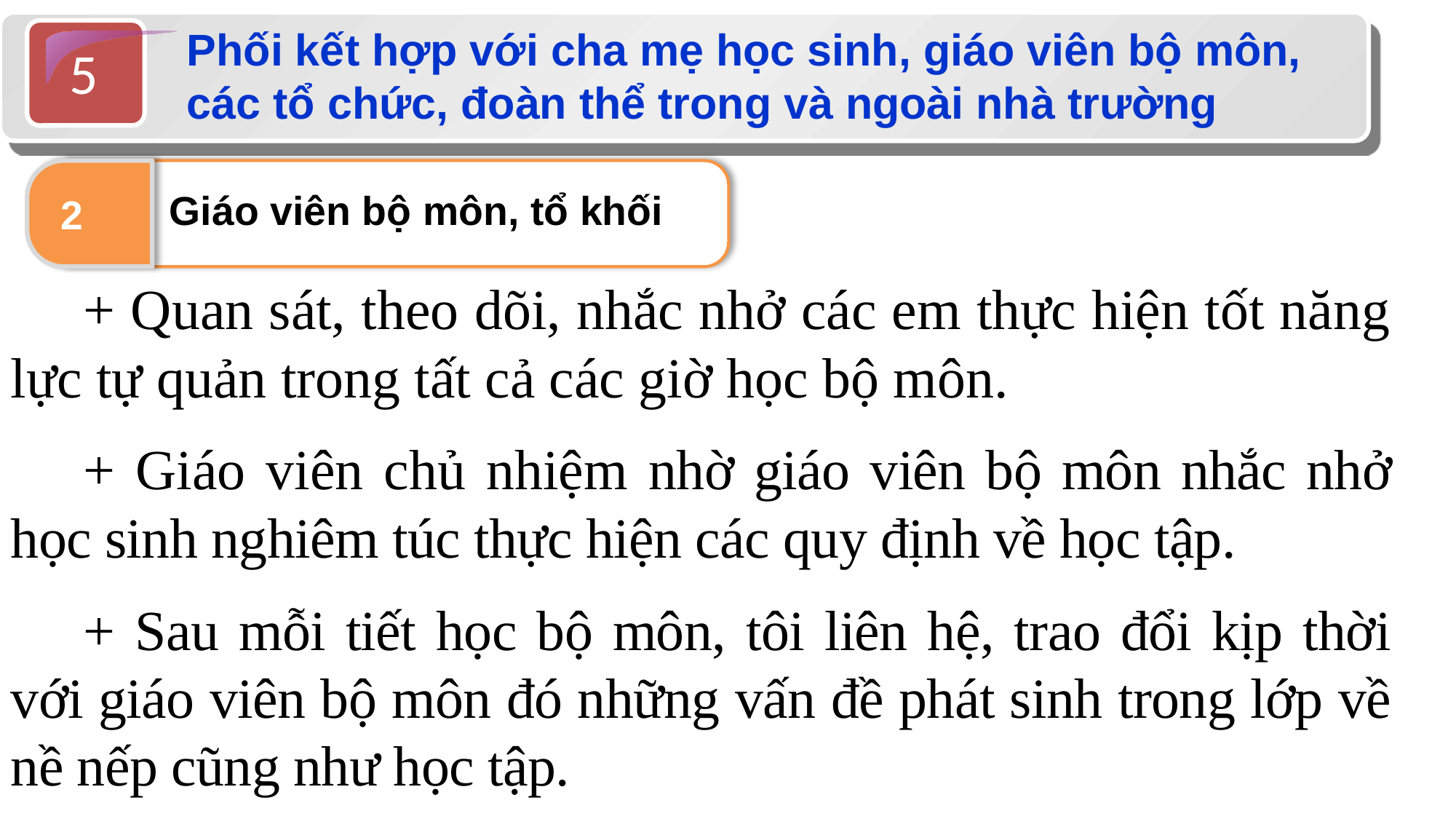

Phối kết hợp với cha mẹ học sinh, giáo viên bộ môn, các tổ chức, đoàn thể trong và ngoài nhà trường

5

Giáo viên bộ môn, tổ khối
2
+ Quan sát, theo dõi, nhắc nhở các em thực hiện tốt năng lực tự quản trong tất cả các giờ học bộ môn.
+ Giáo viên chủ nhiệm nhờ giáo viên bộ môn nhắc nhở học sinh nghiêm túc thực hiện các quy định về học tập.
+ Sau mỗi tiết học bộ môn, tôi liên hệ, trao đổi kịp thời với giáo viên bộ môn đó những vấn đề phát sinh trong lớp về nề nếp cũng như học tập.